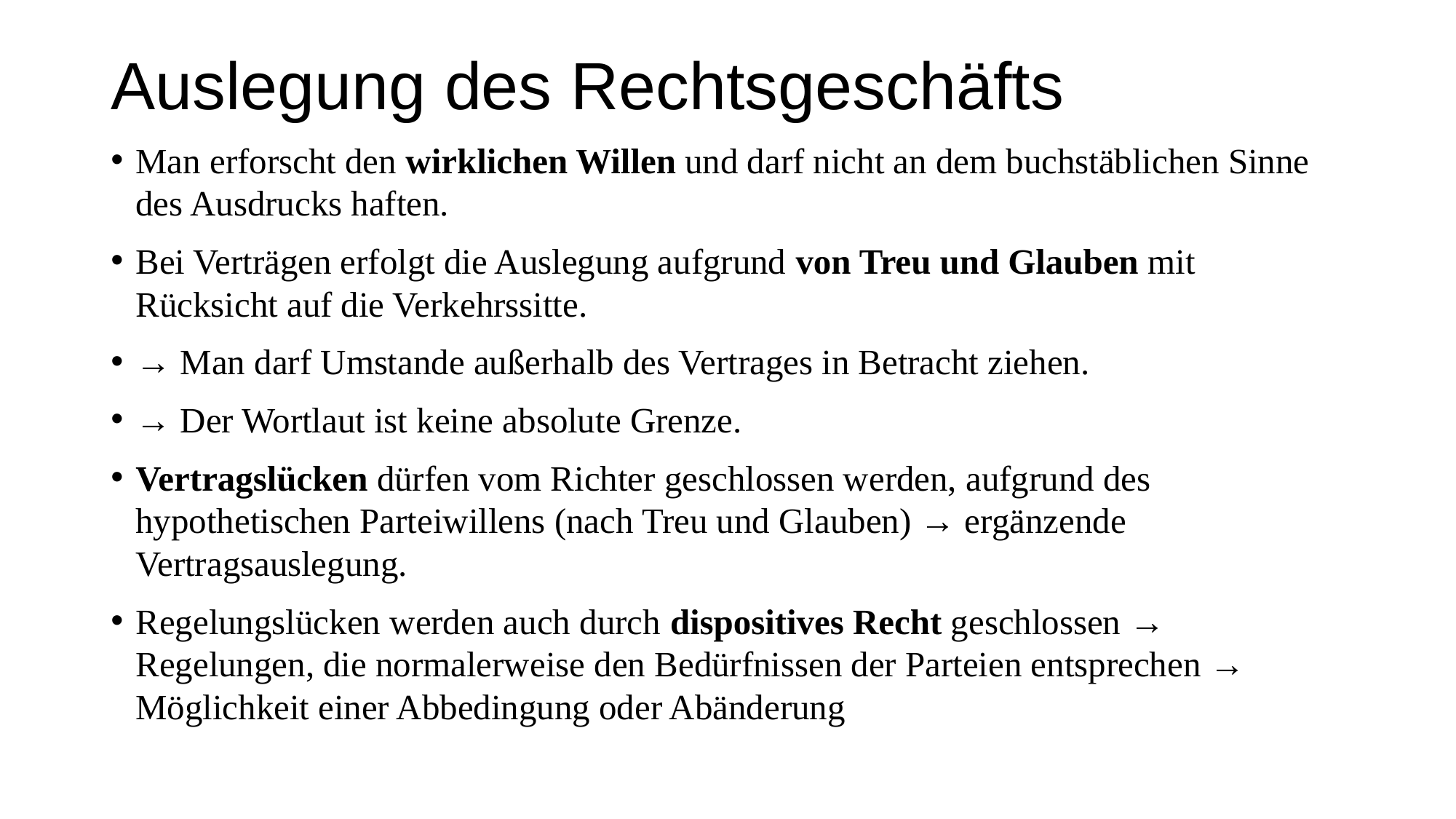

# Auslegung des Rechtsgeschäfts
Man erforscht den wirklichen Willen und darf nicht an dem buchstäblichen Sinne des Ausdrucks haften.
Bei Verträgen erfolgt die Auslegung aufgrund von Treu und Glauben mit Rücksicht auf die Verkehrssitte.
→ Man darf Umstande außerhalb des Vertrages in Betracht ziehen.
→ Der Wortlaut ist keine absolute Grenze.
Vertragslücken dürfen vom Richter geschlossen werden, aufgrund des hypothetischen Parteiwillens (nach Treu und Glauben) → ergänzende Vertragsauslegung.
Regelungslücken werden auch durch dispositives Recht geschlossen → Regelungen, die normalerweise den Bedürfnissen der Parteien entsprechen → Möglichkeit einer Abbedingung oder Abänderung